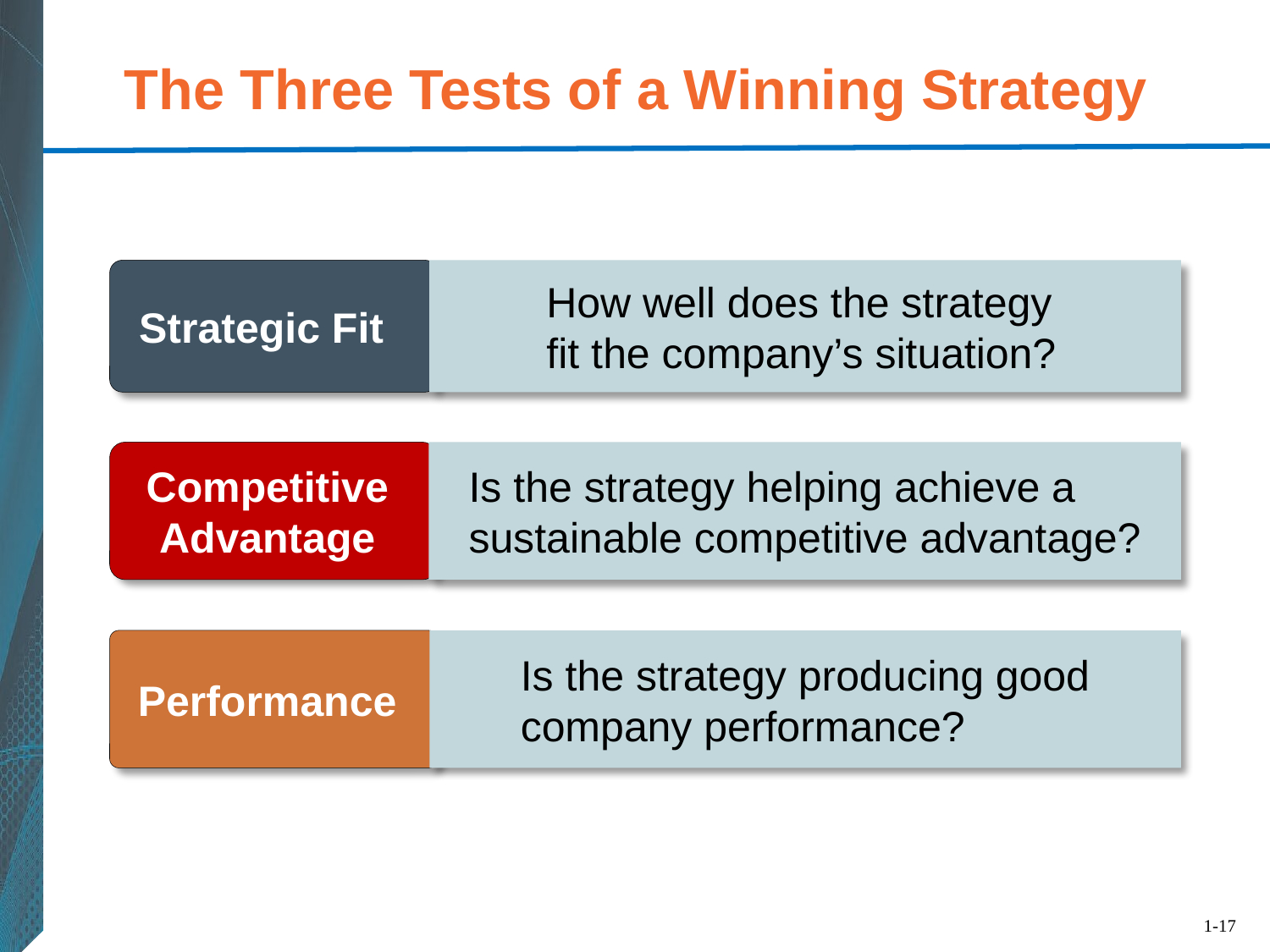

# The Three Tests of a Winning Strategy
Strategic Fit
How well does the strategy
fit the company’s situation?
Competitive Advantage
Is the strategy helping achieve a sustainable competitive advantage?
Performance
Is the strategy producing good company performance?